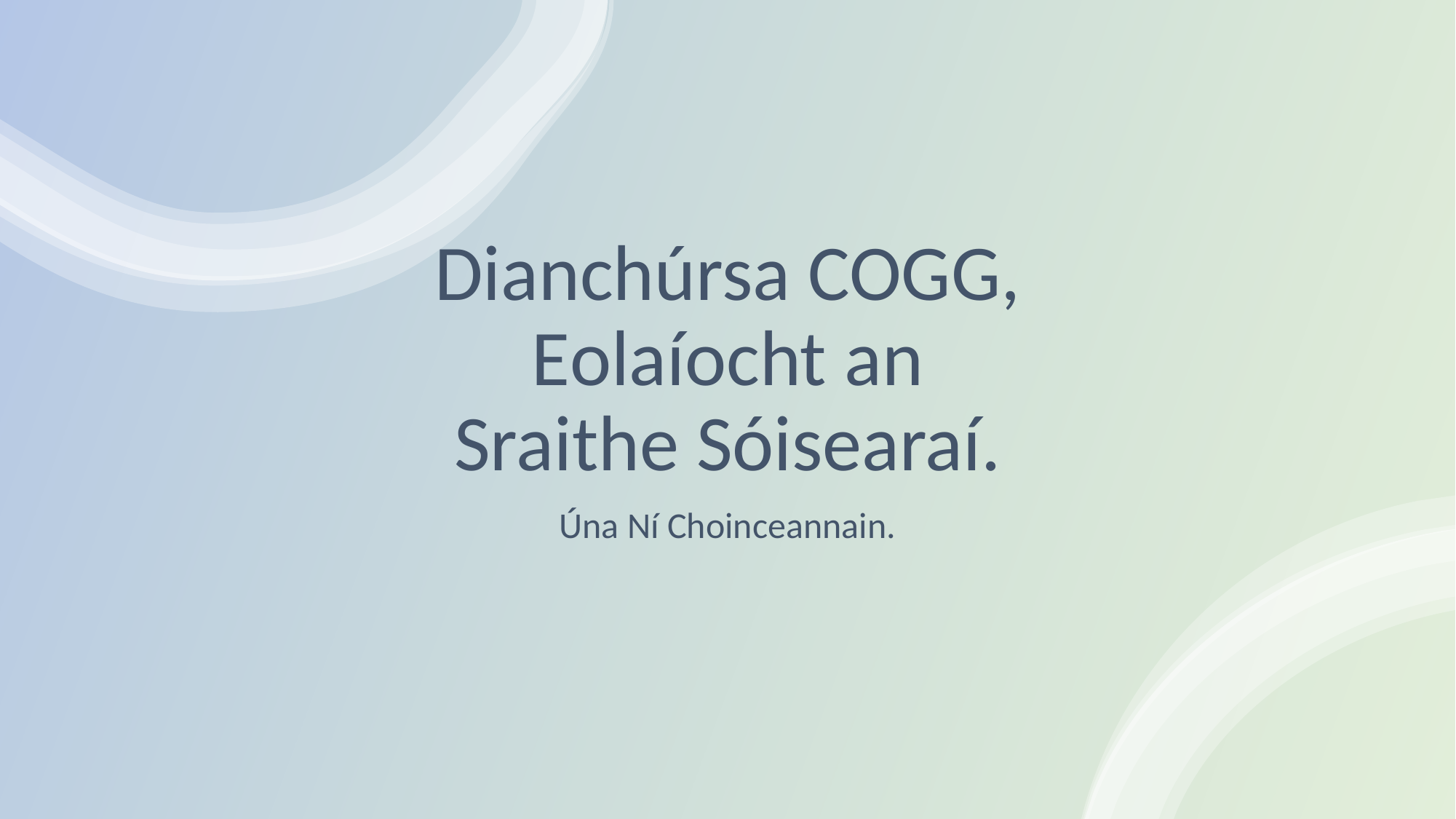

# Dianchúrsa COGG, Eolaíocht an Sraithe Sóisearaí.

Úna Ní Choinceannain.